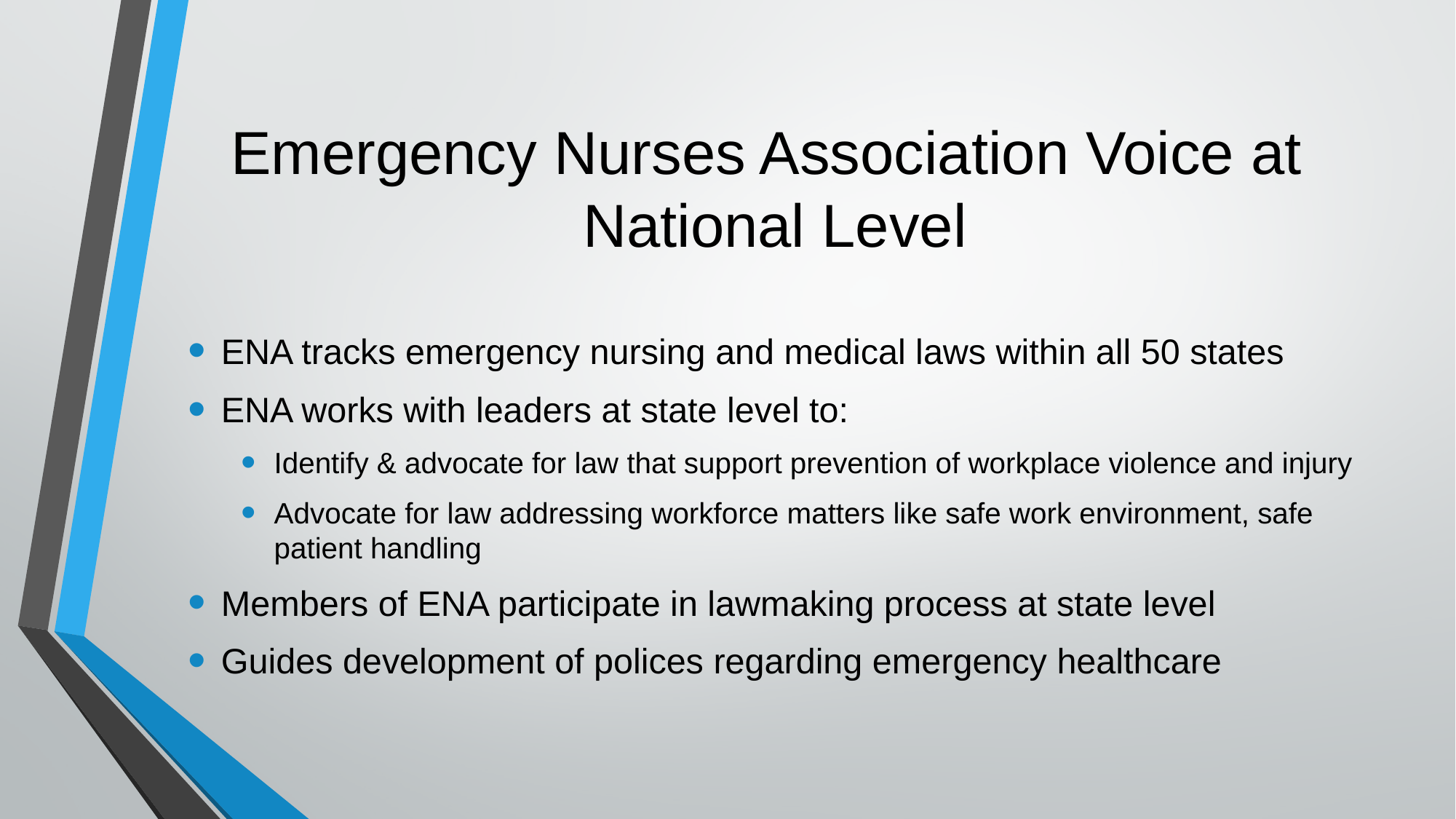

# Emergency Nurses Association Voice at  National Level
ENA tracks emergency nursing and medical laws within all 50 states
ENA works with leaders at state level to:
Identify & advocate for law that support prevention of workplace violence and injury
Advocate for law addressing workforce matters like safe work environment, safe patient handling
Members of ENA participate in lawmaking process at state level
Guides development of polices regarding emergency healthcare